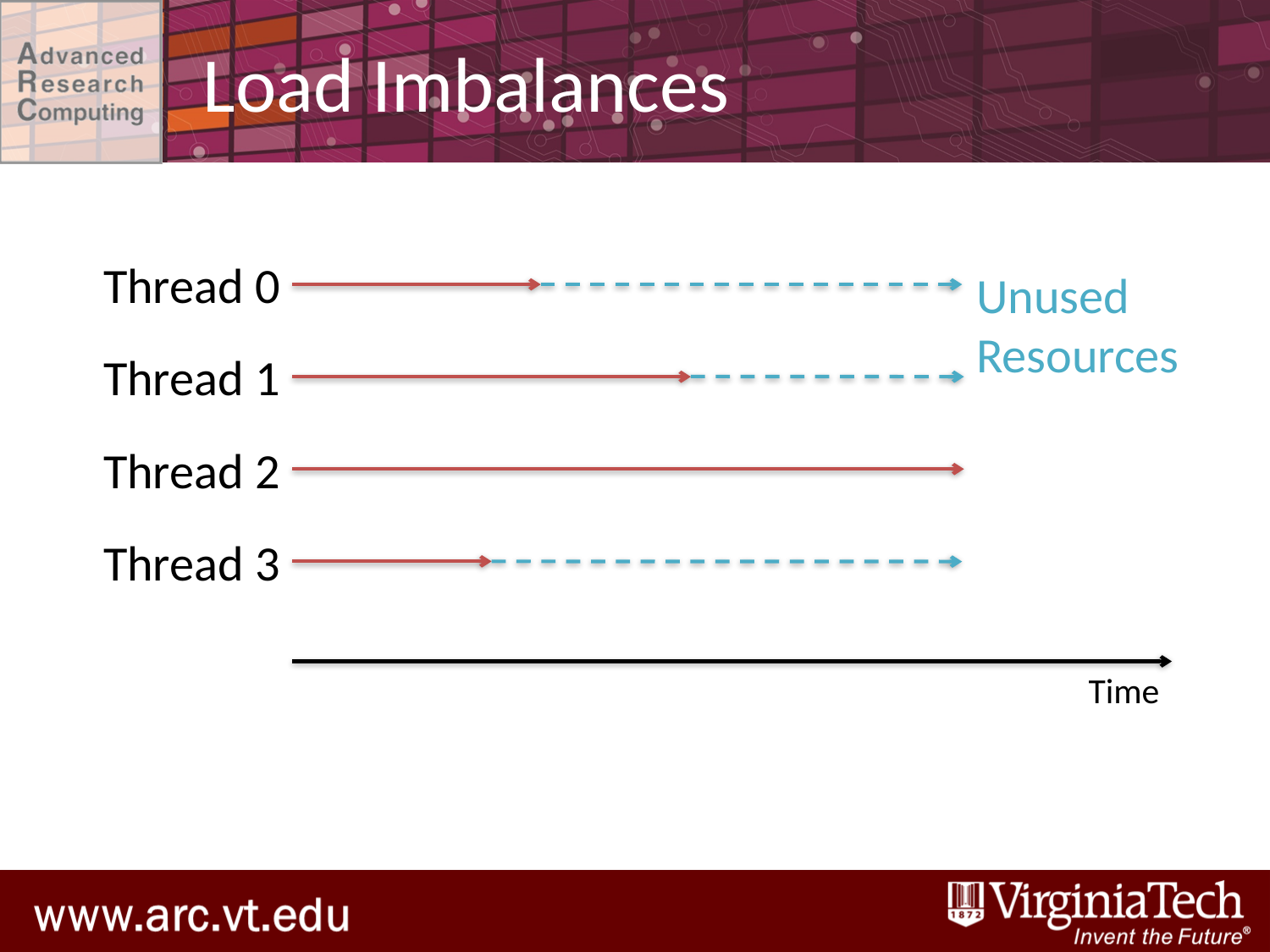

# Load Imbalances
Thread 0
Unused Resources
Thread 1
Thread 2
Thread 3
Time